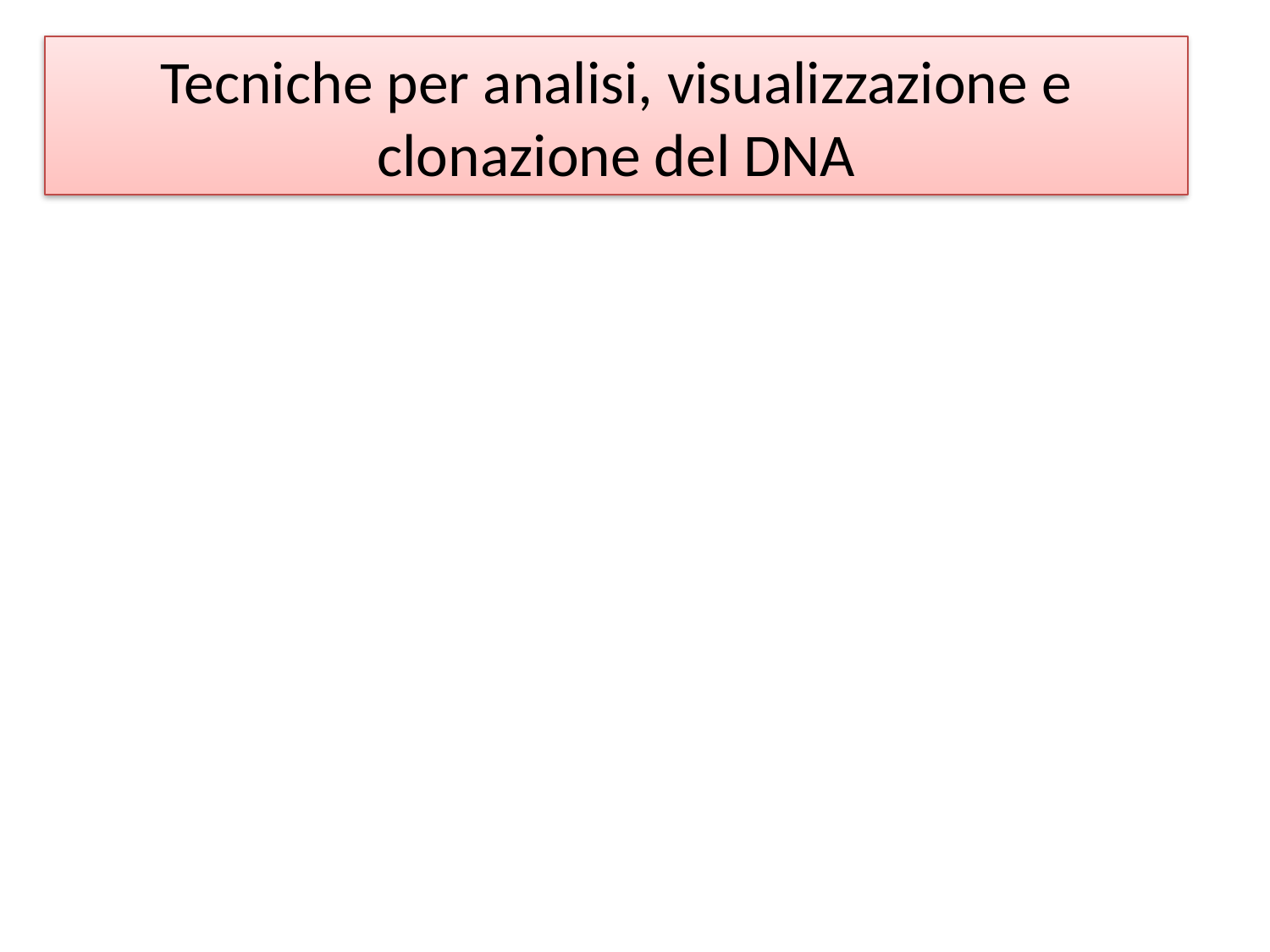

# Tecniche per analisi, visualizzazione e clonazione del DNA